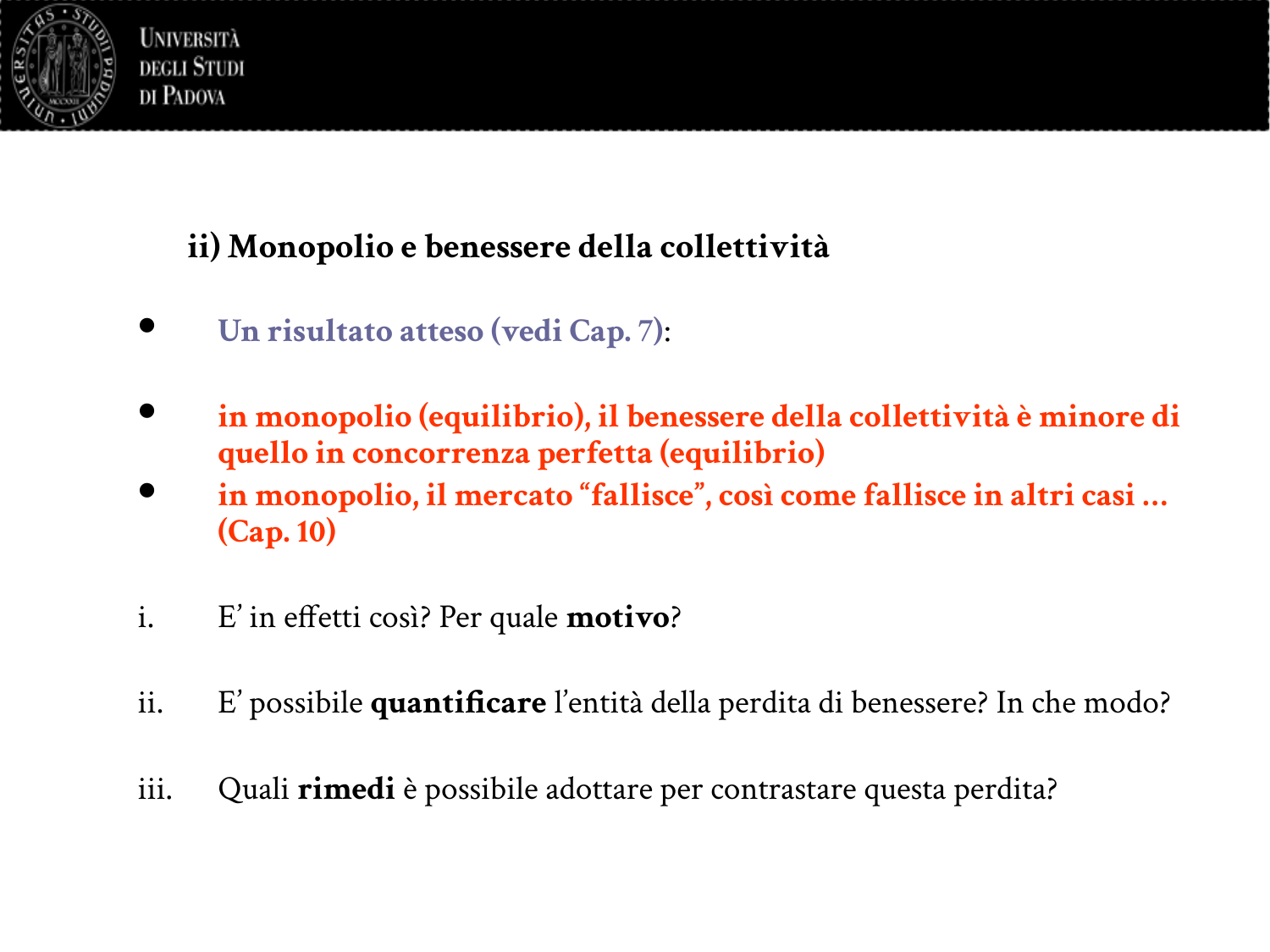

# ii) Monopolio e benessere della collettività
Un risultato atteso (vedi Cap. 7):

in monopolio (equilibrio), il benessere della collettività è minore di quello in concorrenza perfetta (equilibrio)
in monopolio, il mercato “fallisce”, così come fallisce in altri casi … (Cap. 10)

E’ in effetti così? Per quale motivo?

E’ possibile quantificare l’entità della perdita di benessere? In che modo?

Quali rimedi è possibile adottare per contrastare questa perdita?

21